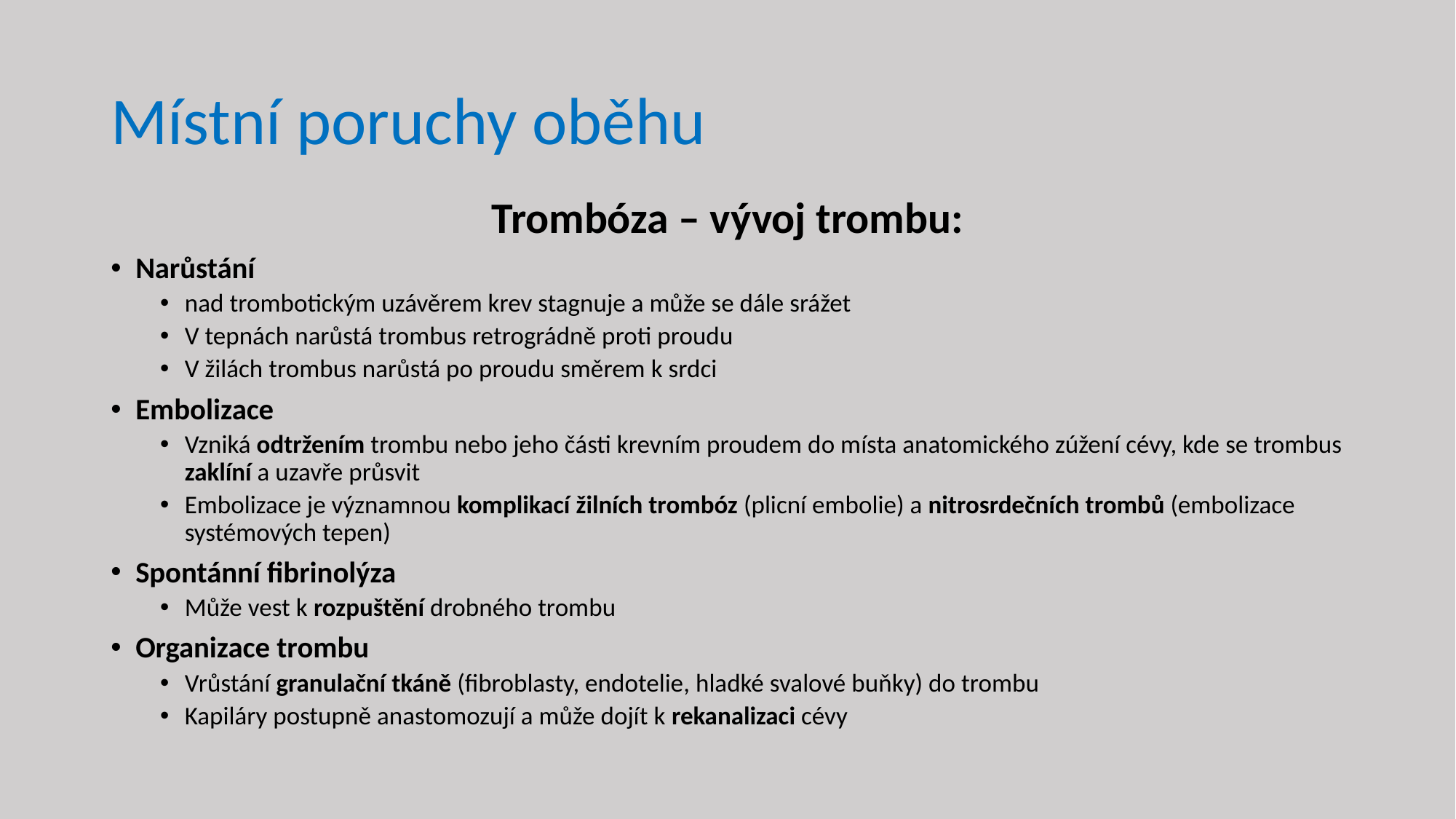

# Místní poruchy oběhu
Trombóza – vývoj trombu:
Narůstání
nad trombotickým uzávěrem krev stagnuje a může se dále srážet
V tepnách narůstá trombus retrográdně proti proudu
V žilách trombus narůstá po proudu směrem k srdci
Embolizace
Vzniká odtržením trombu nebo jeho části krevním proudem do místa anatomického zúžení cévy, kde se trombus zaklíní a uzavře průsvit
Embolizace je významnou komplikací žilních trombóz (plicní embolie) a nitrosrdečních trombů (embolizace systémových tepen)
Spontánní fibrinolýza
Může vest k rozpuštění drobného trombu
Organizace trombu
Vrůstání granulační tkáně (fibroblasty, endotelie, hladké svalové buňky) do trombu
Kapiláry postupně anastomozují a může dojít k rekanalizaci cévy